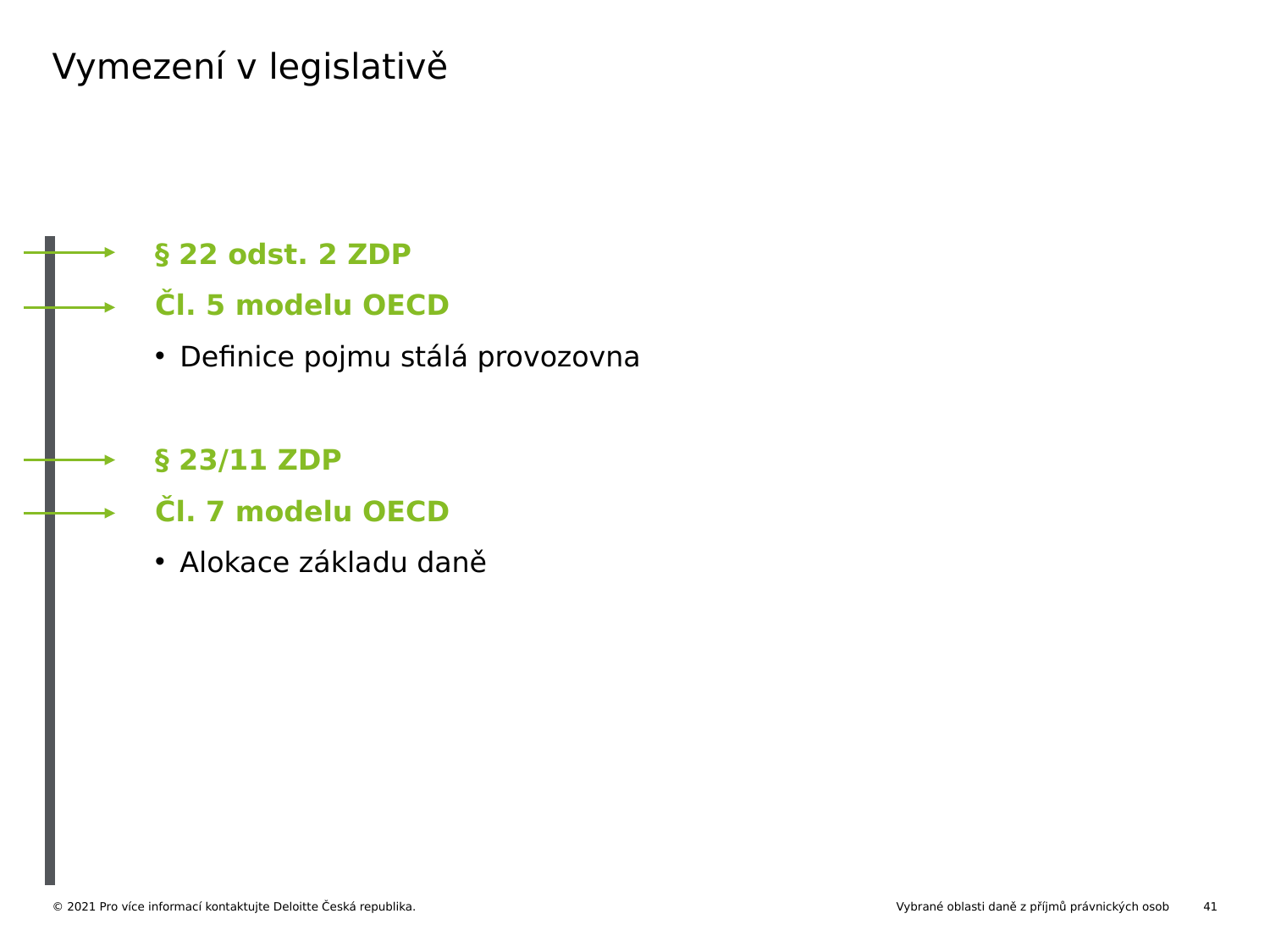

# Vymezení v legislativě
§ 22 odst. 2 ZDP
Čl. 5 modelu OECD
Definice pojmu stálá provozovna

§ 23/11 ZDP
Čl. 7 modelu OECD
Alokace základu daně